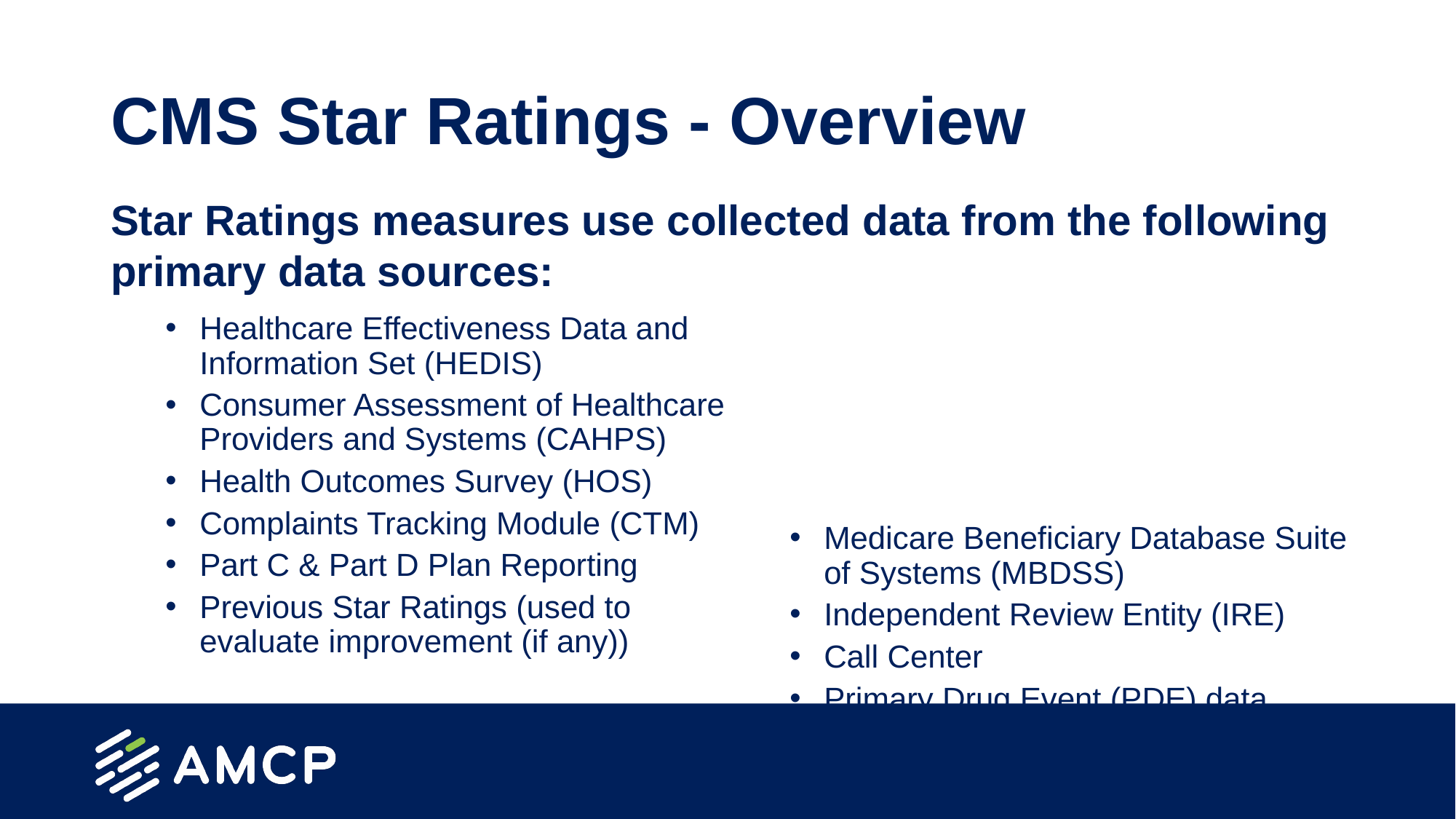

# CMS Star Ratings - Overview
Star Ratings measures use collected data from the following primary data sources:
Healthcare Effectiveness Data and Information Set (HEDIS)
Consumer Assessment of Healthcare Providers and Systems (CAHPS)
Health Outcomes Survey (HOS)
Complaints Tracking Module (CTM)
Part C & Part D Plan Reporting
Previous Star Ratings (used to evaluate improvement (if any))

Medicare Beneficiary Database Suite of Systems (MBDSS)
Independent Review Entity (IRE)
Call Center
Primary Drug Event (PDE) data
Medicare Plan Finder (MPF) Pricing Files